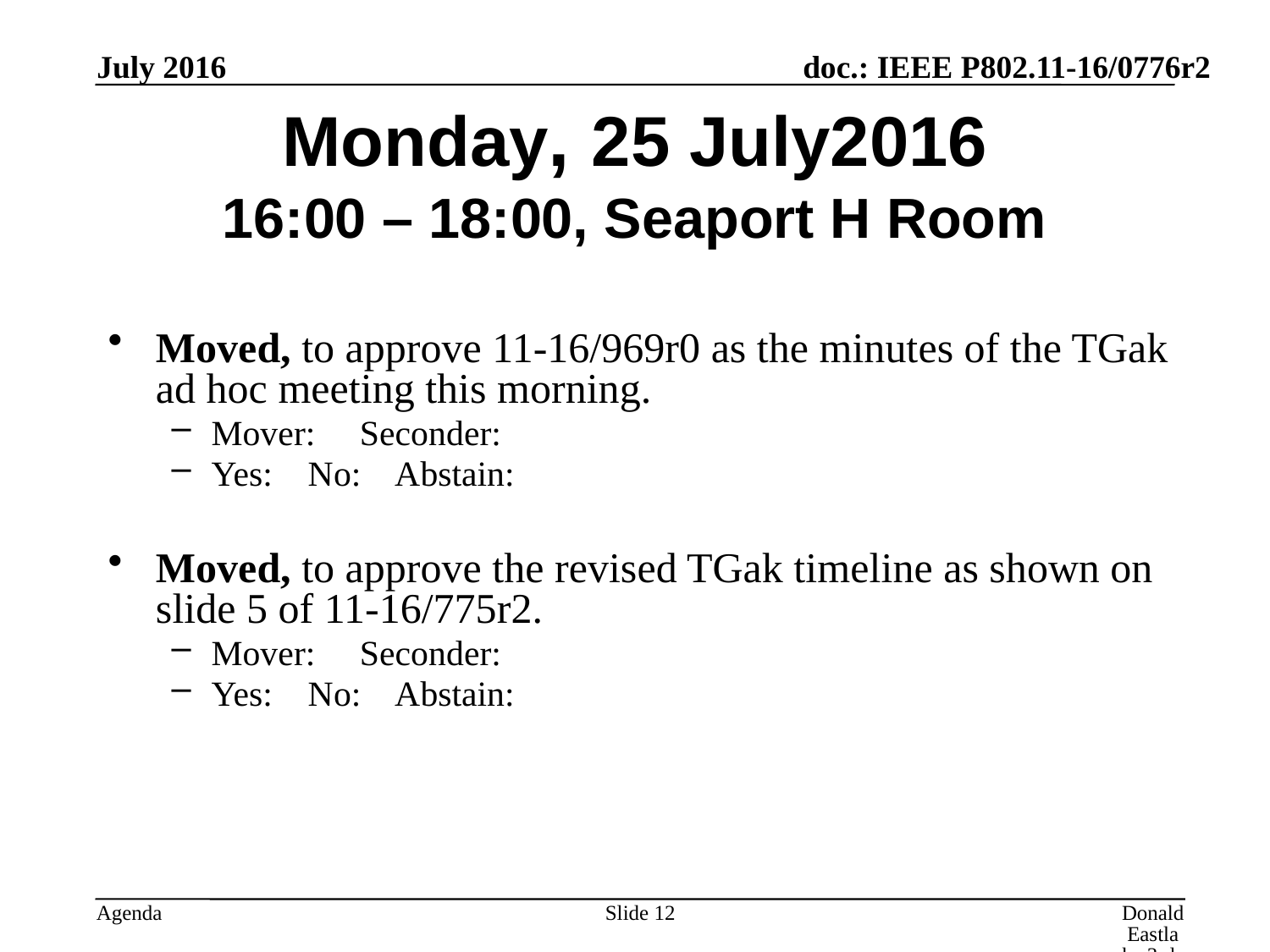

July 2016
# Monday, 25 July2016 16:00 – 18:00, Seaport H Room

Moved, to approve 11-16/969r0 as the minutes of the TGak ad hoc meeting this morning.
Mover:     Seconder:
Yes:    No:    Abstain:

Moved, to approve the revised TGak timeline as shown on slide 5 of 11-16/775r2.
Mover:     Seconder:
Yes:    No:    Abstain:

Slide 12
Donald Eastlake 3rd, Huawei Technologies